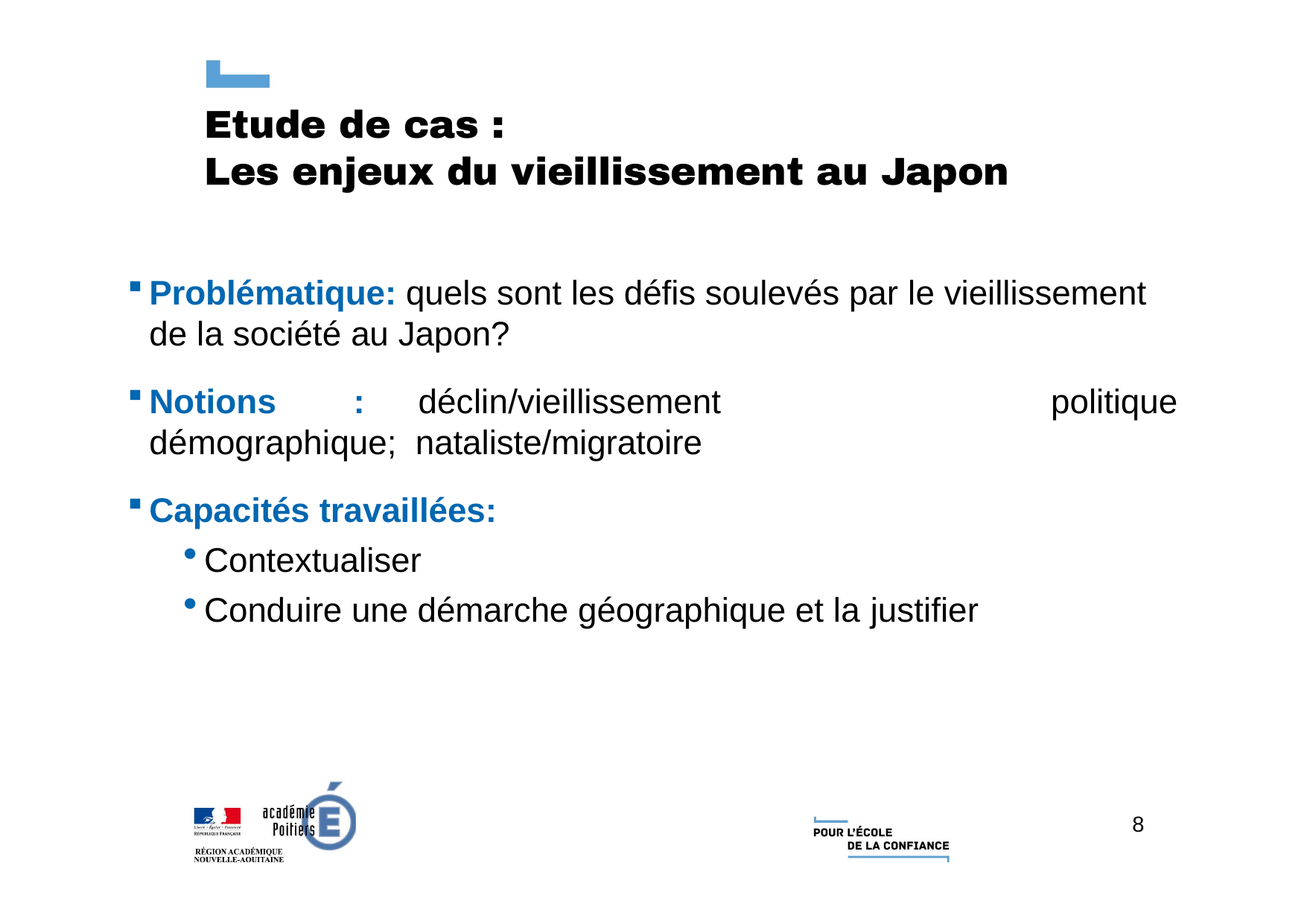

# Etude de cas :
Les enjeux du vieillissement au Japon
Problématique: quels sont les défis soulevés par le vieillissement  de la société au Japon?
Notions	:	déclin/vieillissement	démographique;  nataliste/migratoire
Capacités travaillées:
Contextualiser
Conduire une démarche géographique et la justifier
politique
8